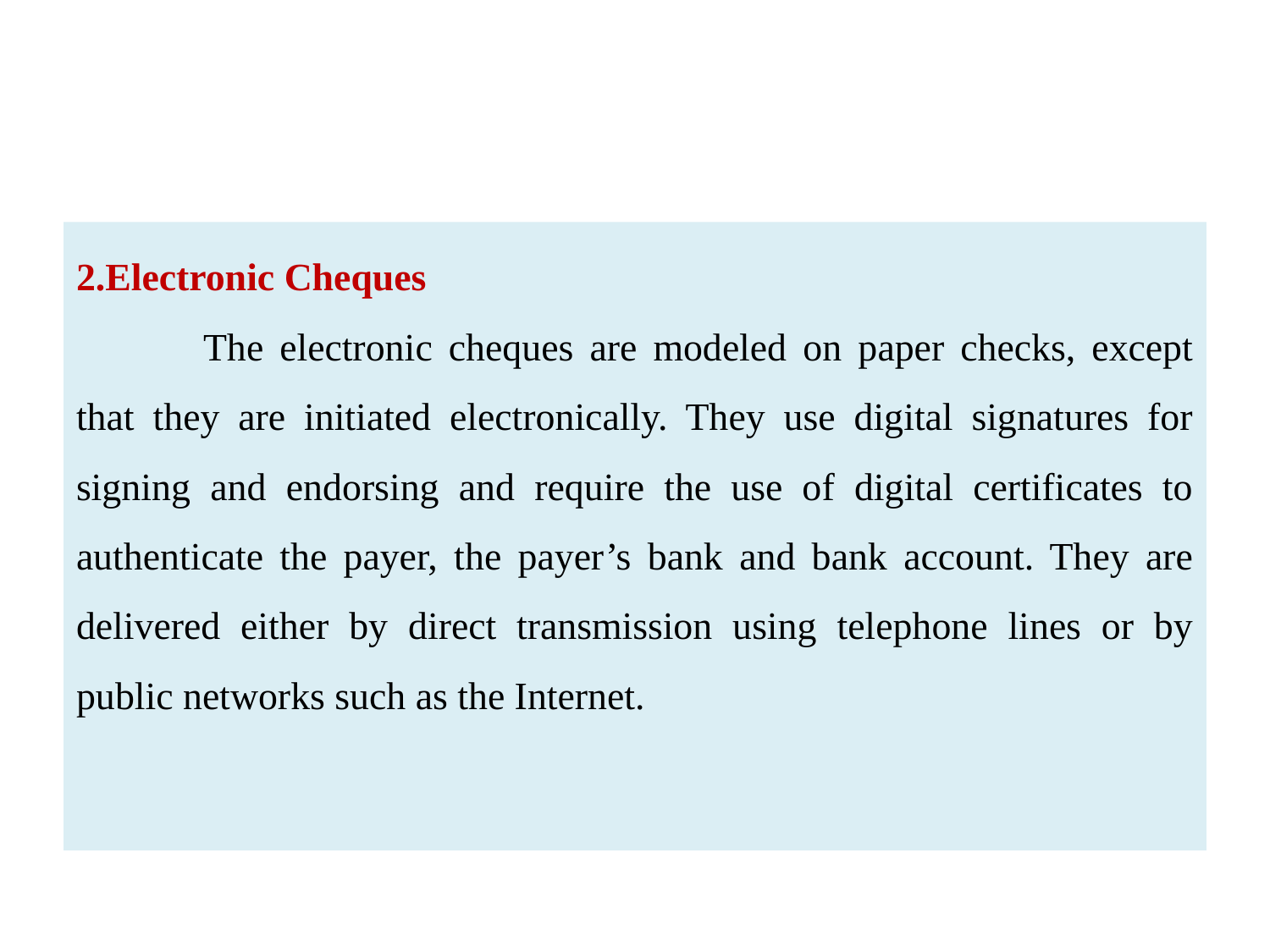

#
2.Electronic Cheques
	The electronic cheques are modeled on paper checks, except that they are initiated electronically. They use digital signatures for signing and endorsing and require the use of digital certificates to authenticate the payer, the payer’s bank and bank account. They are delivered either by direct transmission using telephone lines or by public networks such as the Internet.